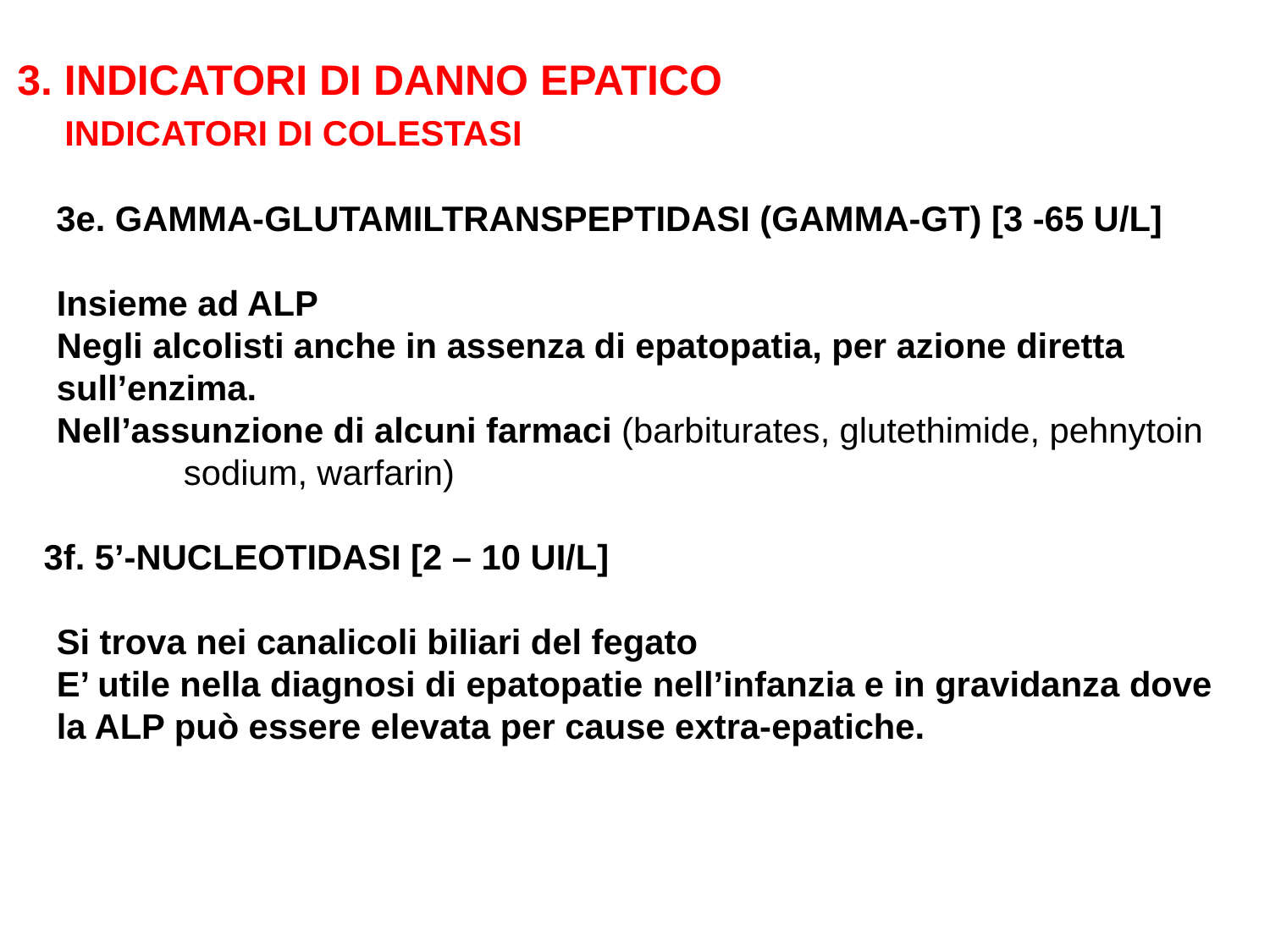

3. INDICATORI DI DANNO EPATICO
    INDICATORI DI COLESTASI

    3e. GAMMA-GLUTAMILTRANSPEPTIDASI (GAMMA-GT) [3 -65 U/L]

	Insieme ad ALP
	Negli alcolisti anche in assenza di epatopatia, per azione diretta 	sull’enzima.
	Nell’assunzione di alcuni farmaci (barbiturates, glutethimide, pehnytoin 	sodium, warfarin)

3f. 5’-NUCLEOTIDASI [2 – 10 UI/L]

	Si trova nei canalicoli biliari del fegato
	E’ utile nella diagnosi di epatopatie nell’infanzia e in gravidanza dove la ALP può essere elevata per cause extra-epatiche.